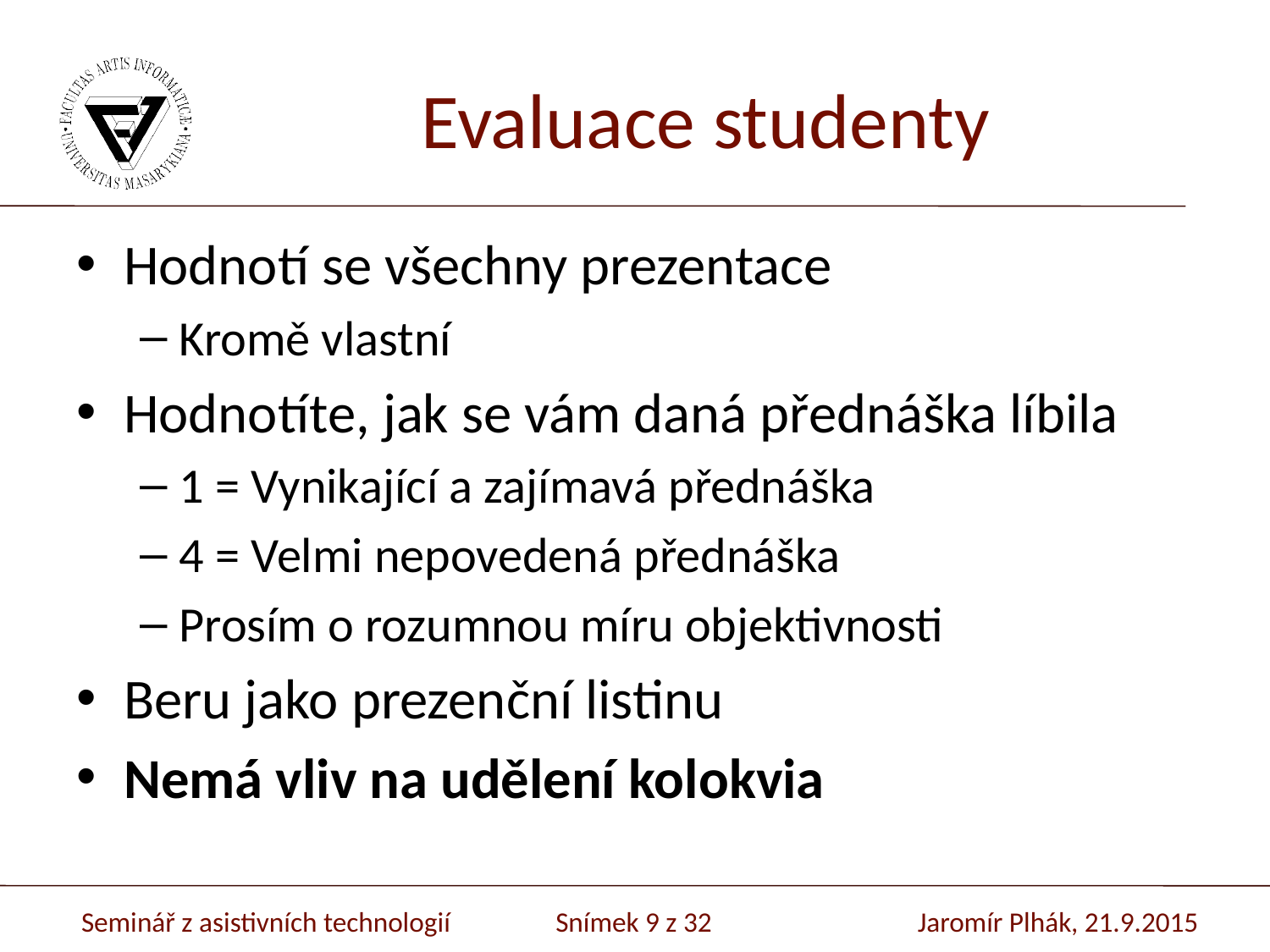

# Evaluace studenty
Hodnotí se všechny prezentace
Kromě vlastní
Hodnotíte, jak se vám daná přednáška líbila
1 = Vynikající a zajímavá přednáška
4 = Velmi nepovedená přednáška
Prosím o rozumnou míru objektivnosti
Beru jako prezenční listinu
Nemá vliv na udělení kolokvia